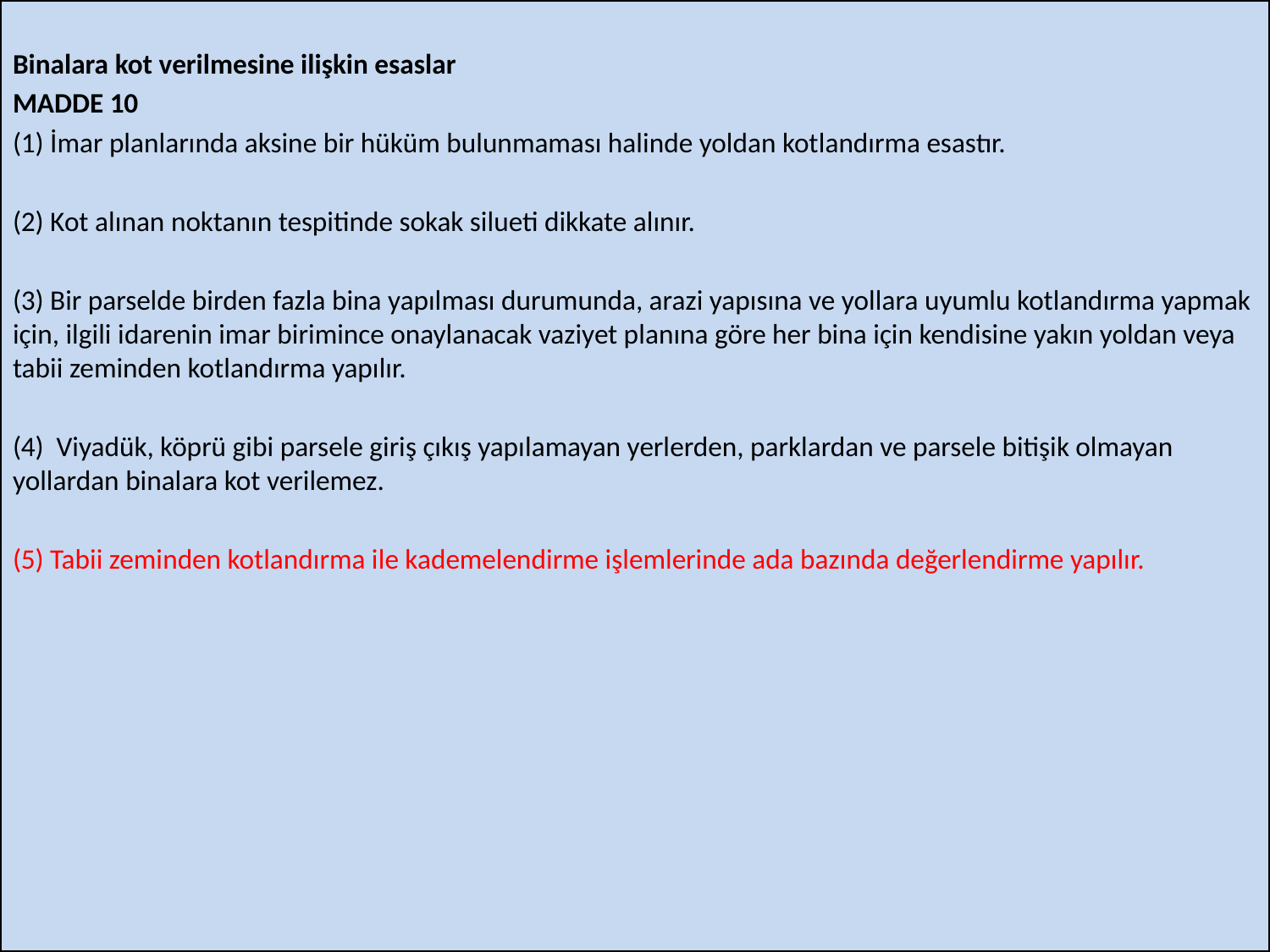

Binalara kot verilmesine ilişkin esaslar
MADDE 10
(1) İmar planlarında aksine bir hüküm bulunmaması halinde yoldan kotlandırma esastır.

(2) Kot alınan noktanın tespitinde sokak silueti dikkate alınır.

(3) Bir parselde birden fazla bina yapılması durumunda, arazi yapısına ve yollara uyumlu kotlandırma yapmak için, ilgili idarenin imar birimince onaylanacak vaziyet planına göre her bina için kendisine yakın yoldan veya tabii zeminden kotlandırma yapılır.

(4)  Viyadük, köprü gibi parsele giriş çıkış yapılamayan yerlerden, parklardan ve parsele bitişik olmayan yollardan binalara kot verilemez.

(5) Tabii zeminden kotlandırma ile kademelendirme işlemlerinde ada bazında değerlendirme yapılır.

TMMOB MİMARLAR ODASI HATAY ŞUBESİ
37